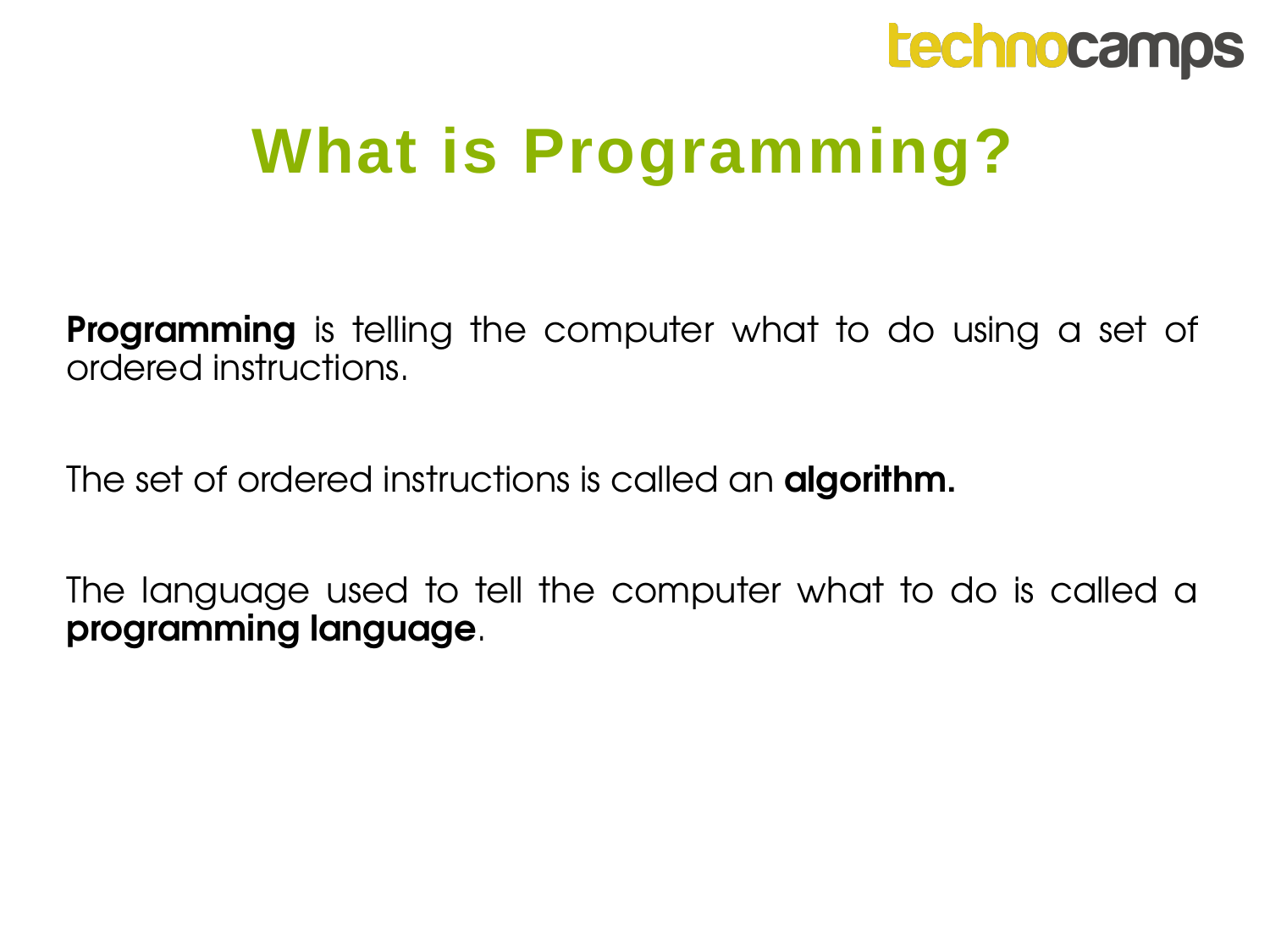

What is Programming?
Programming is telling the computer what to do using a set of ordered instructions.

The set of ordered instructions is called an algorithm.

The language used to tell the computer what to do is called a programming language.